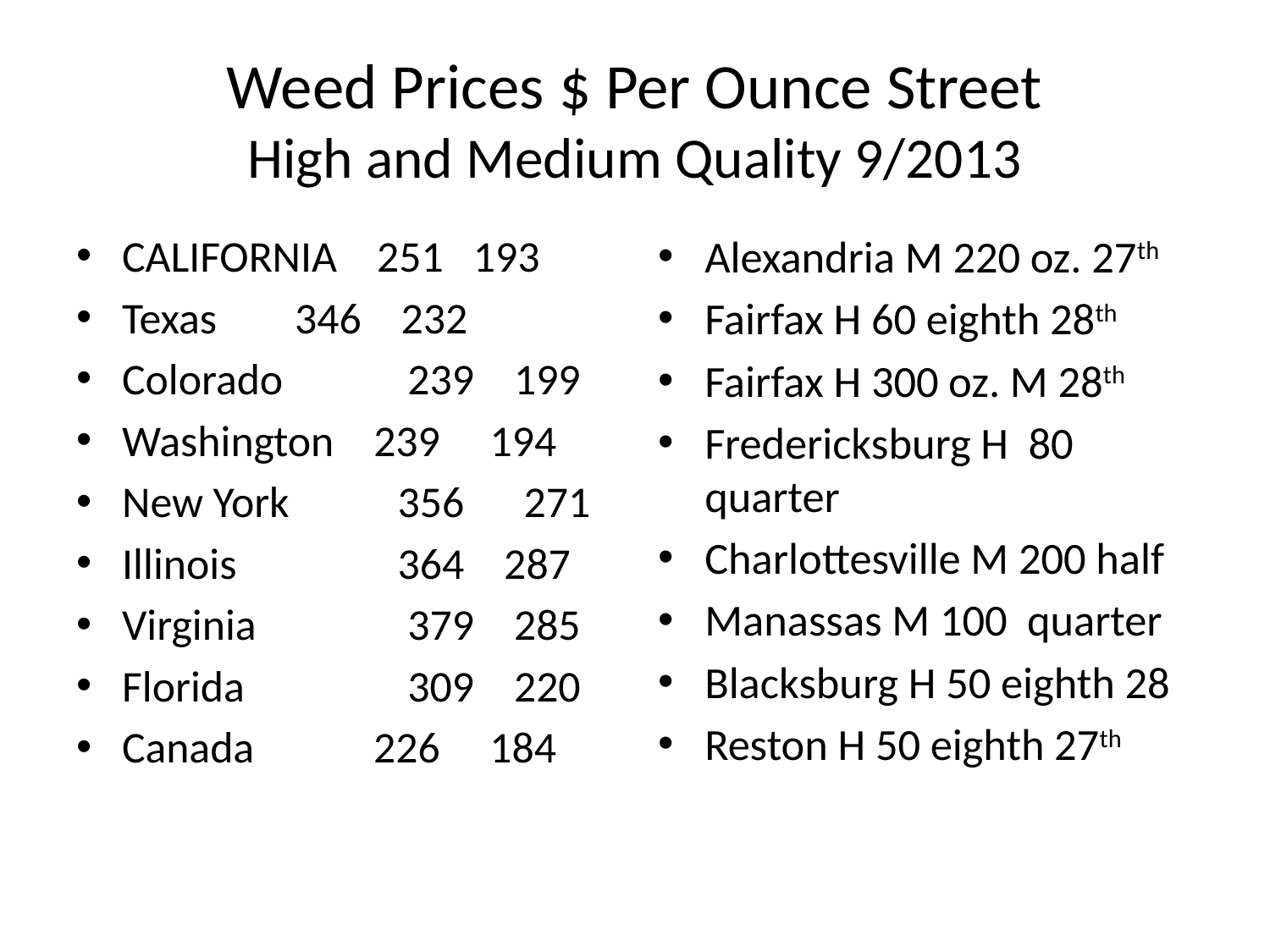

# Weed Prices $ Per Ounce Street High and Medium Quality 9/2013
CALIFORNIA    251   193
Texas	      346    232
Colorado	      239    199
Washington    239     194
New York 	     356      271
Illinois	     364    287
Virginia	      379    285
Florida	      309    220
Canada            226     184
Alexandria M 220 oz. 27th
Fairfax H 60 eighth 28th
Fairfax H 300 oz. M 28th
Fredericksburg H  80 quarter
Charlottesville M 200 half
Manassas M 100  quarter
Blacksburg H 50 eighth 28
Reston H 50 eighth 27th